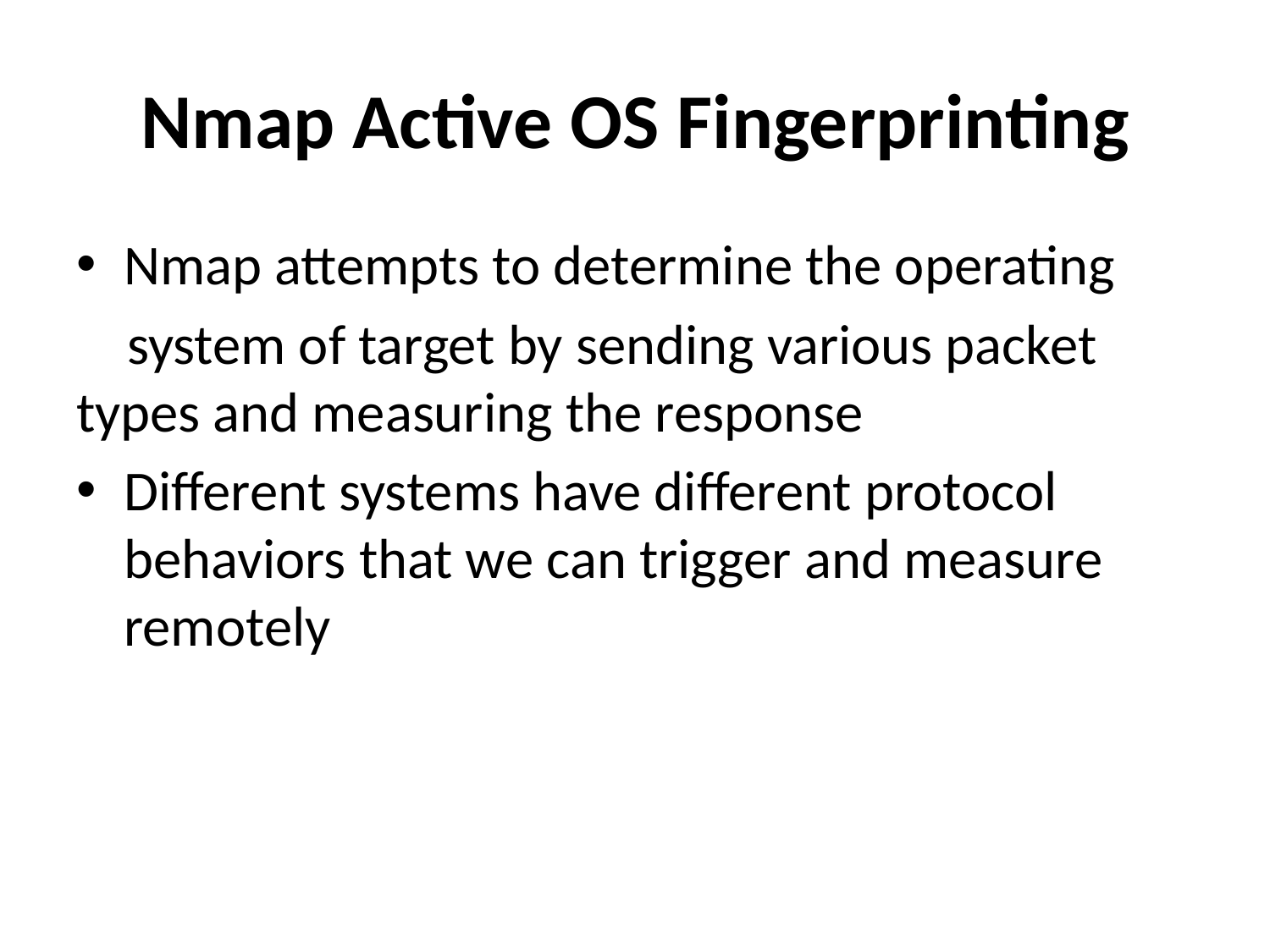

# Nmap Active OS Fingerprinting
Nmap attempts to determine the operating
    system of target by sending various packet types and measuring the response
Different systems have different protocol behaviors that we can trigger and measure remotely